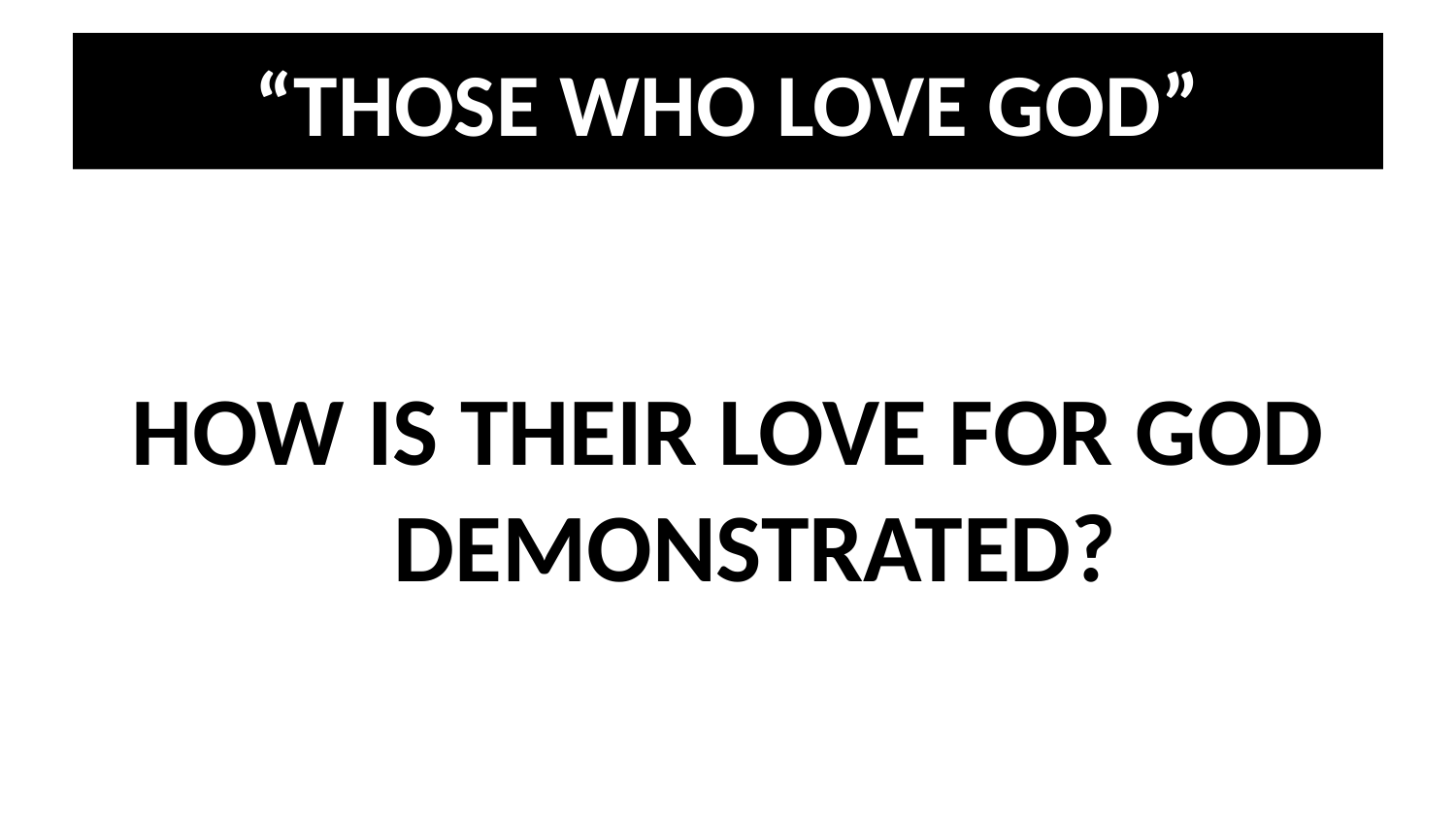

# “THOSE WHO LOVE GOD”

HOW IS THEIR LOVE FOR GOD DEMONSTRATED?